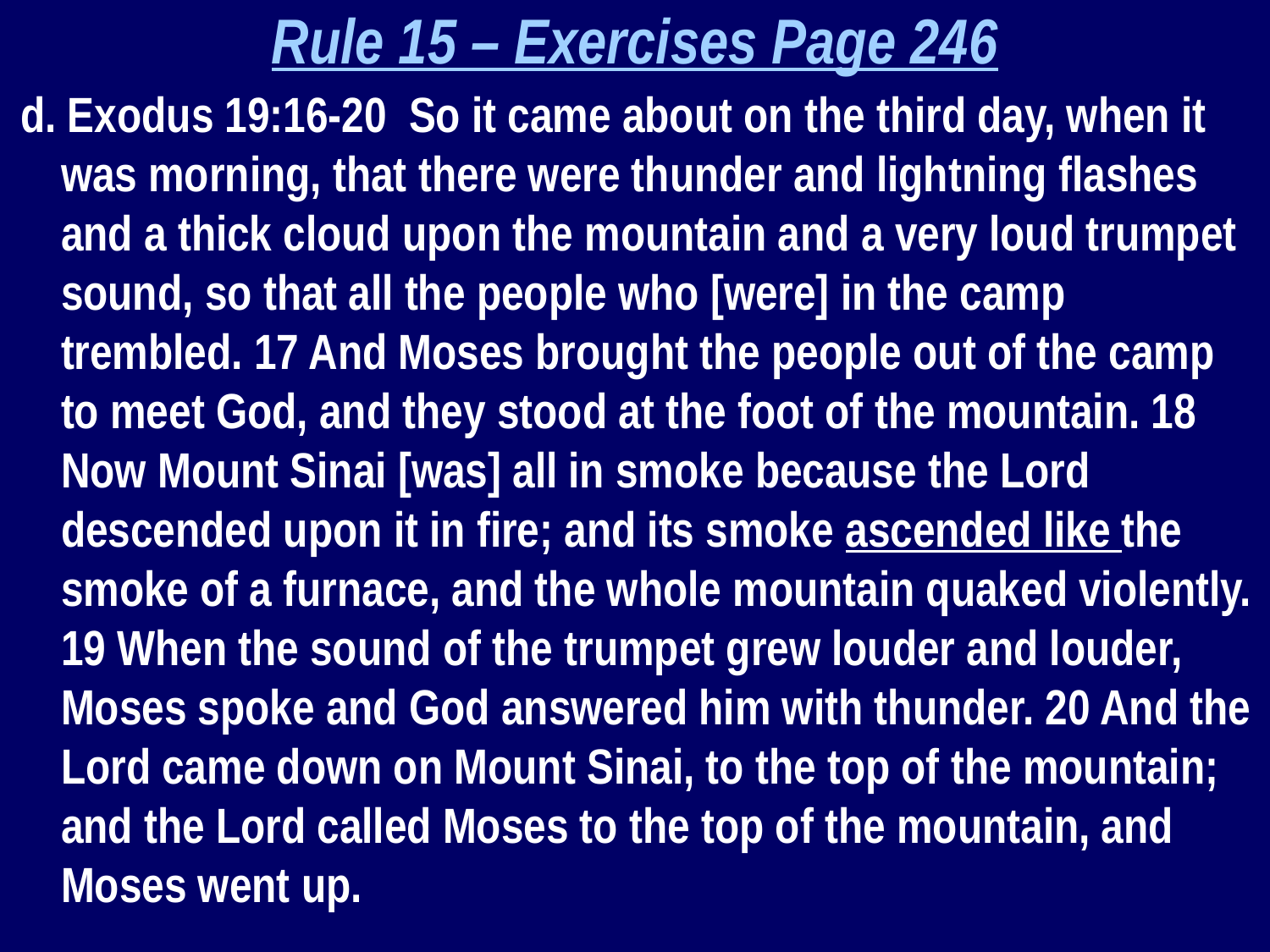

Rule 15 – Exercises Page 246
d. Exodus 19:16-20  So it came about on the third day, when it was morning, that there were thunder and lightning flashes and a thick cloud upon the mountain and a very loud trumpet sound, so that all the people who [were] in the camp trembled. 17 And Moses brought the people out of the camp to meet God, and they stood at the foot of the mountain. 18 Now Mount Sinai [was] all in smoke because the Lord descended upon it in fire; and its smoke ascended like the smoke of a furnace, and the whole mountain quaked violently. 19 When the sound of the trumpet grew louder and louder, Moses spoke and God answered him with thunder. 20 And the Lord came down on Mount Sinai, to the top of the mountain; and the Lord called Moses to the top of the mountain, and Moses went up.